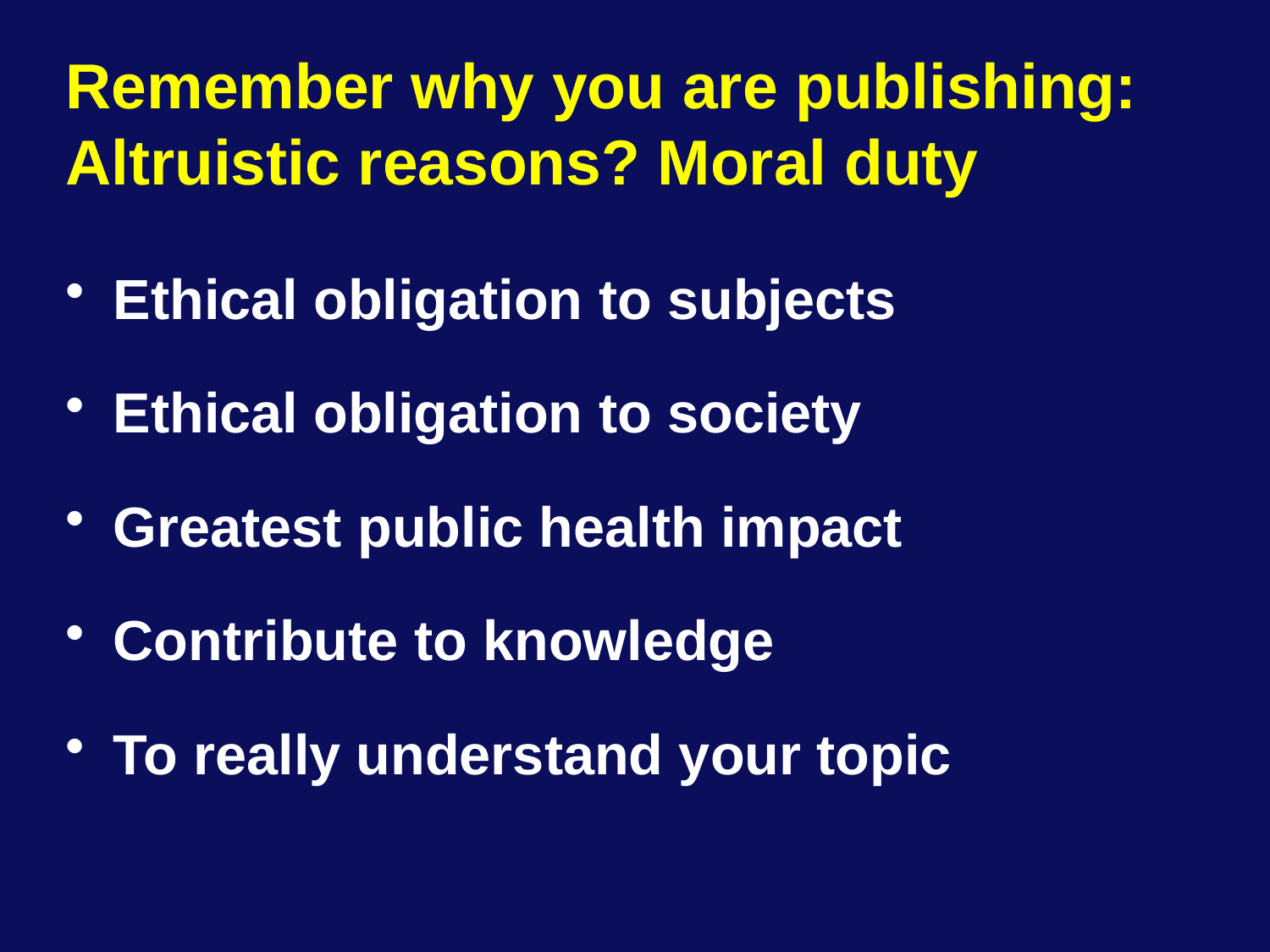

Remember why you are publishing: Altruistic reasons? Moral duty
Ethical obligation to subjects
Ethical obligation to society
Greatest public health impact
Contribute to knowledge
To really understand your topic